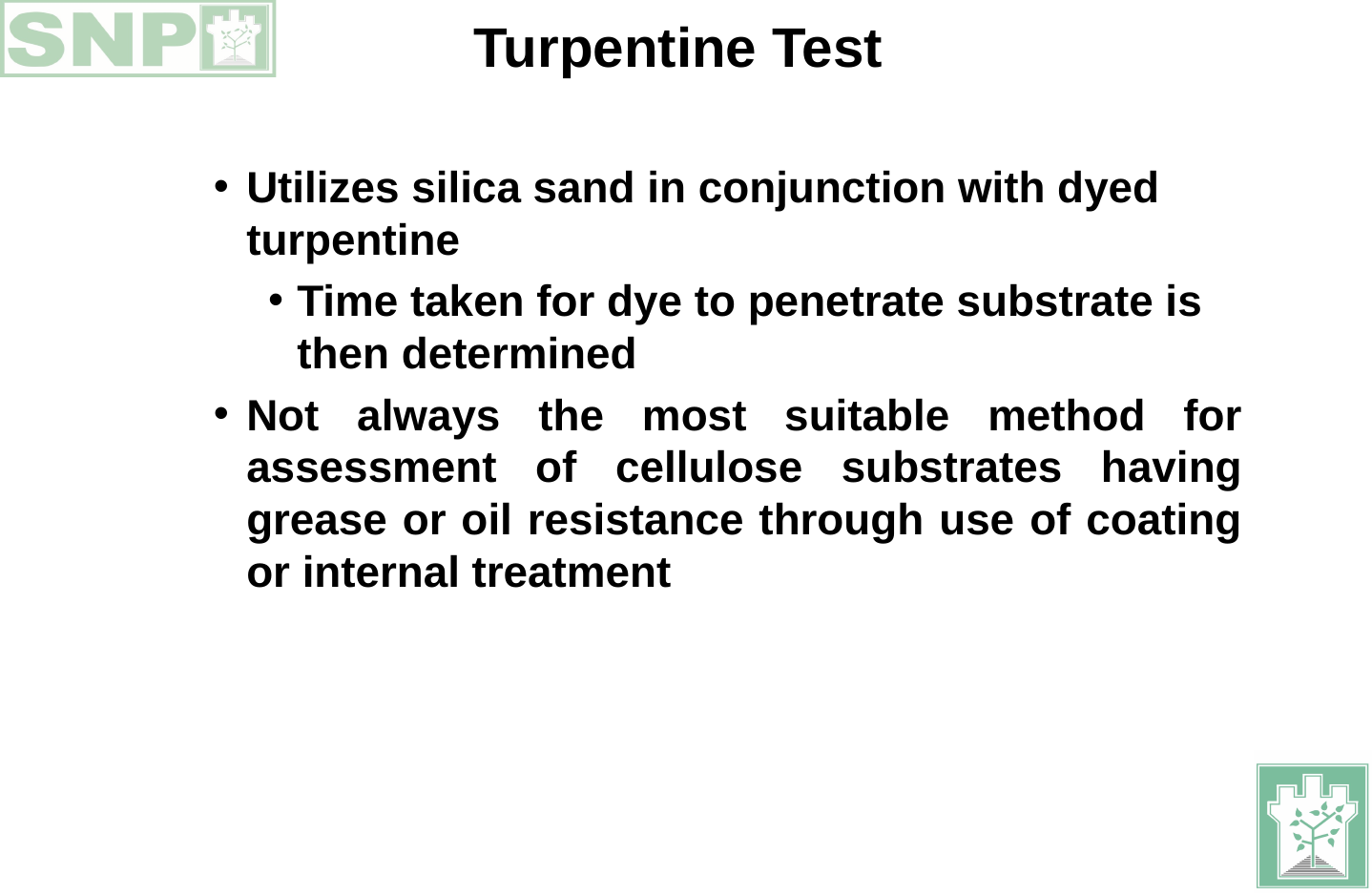

Turpentine Test
Utilizes silica sand in conjunction with dyed turpentine
Time taken for dye to penetrate substrate is then determined
Not always the most suitable method for assessment of cellulose substrates having grease or oil resistance through use of coating or internal treatment